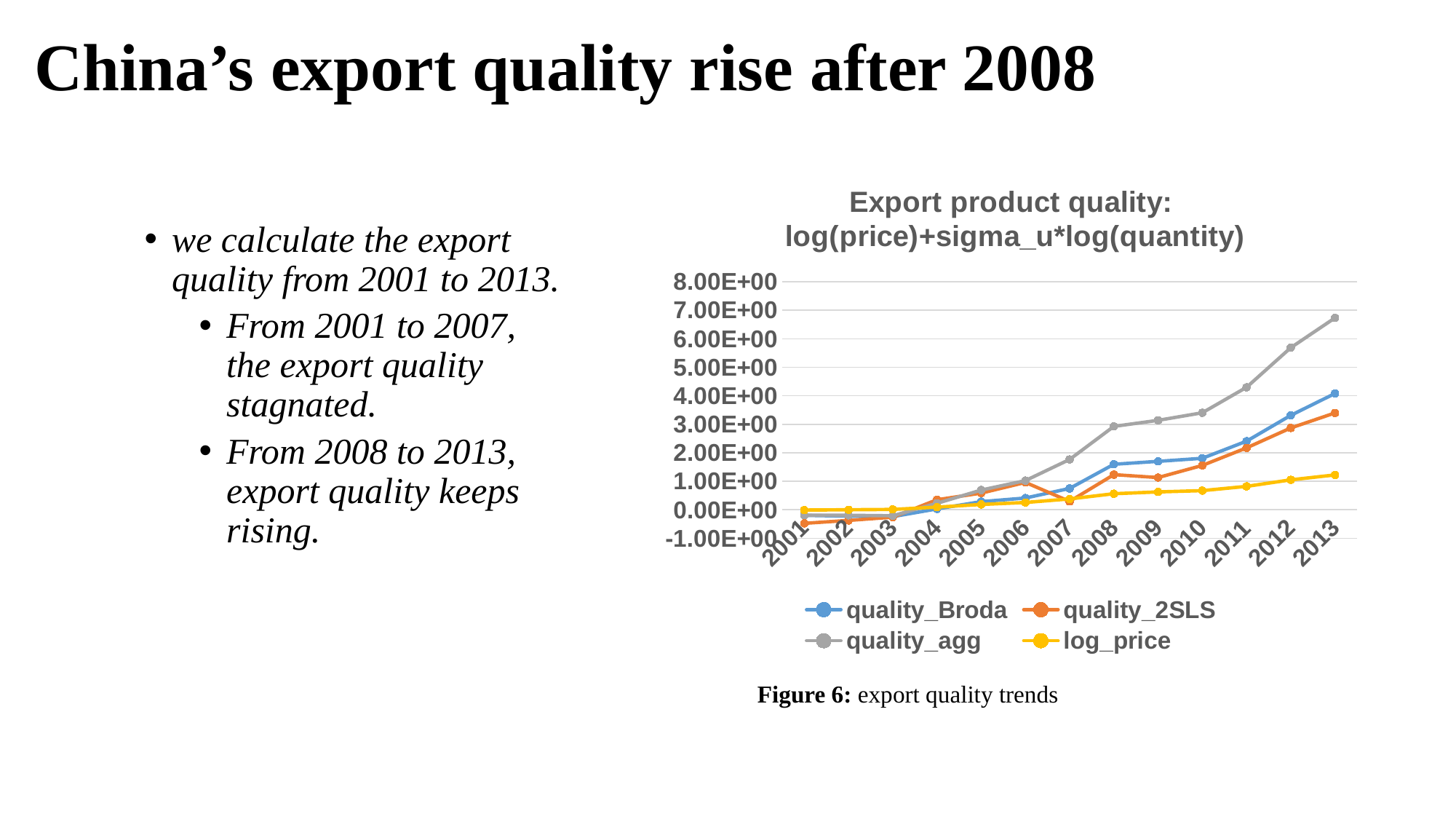

# China’s export quality rise after 2008

### Chart: Export product quality:
 log(price)+sigma_u*log(quantity)

| Category | quality_Broda | quality_2SLS | quality_agg | log_price |
|---|---|---|---|---|
| 2001 | -0.1969582 | -0.4770657 | -0.1929578 | -0.0119173 |
| 2002 | -0.2257351 | -0.3753433 | -0.1956936 | -0.0005849 |
| 2003 | -0.2424751 | -0.2616574 | -0.2121336 | 0.0107861 |
| 2004 | 0.0290219 | 0.3501618 | 0.2253344 | 0.0917182 |
| 2005 | 0.2836937 | 0.5832255 | 0.6907982 | 0.1846924 |
| 2006 | 0.4106549 | 0.9591339 | 1.02253 | 0.2536257 |
| 2007 | 0.7474149 | 0.2911645 | 1.763541 | 0.3800357 |
| 2008 | 1.595764 | 1.232145 | 2.923671 | 0.5622828 |
| 2009 | 1.697799 | 1.128653 | 3.136967 | 0.6252714 |
| 2010 | 1.804041 | 1.553977 | 3.40218 | 0.6707969 |
| 2011 | 2.40501 | 2.169572 | 4.296056 | 0.8197265 |
| 2012 | 3.311325 | 2.869992 | 5.687572 | 1.049749 |
| 2013 | 4.080116 | 3.395914 | 6.732185 | 1.221088 |
we calculate the export quality from 2001 to 2013.
From 2001 to 2007, the export quality stagnated.
From 2008 to 2013, export quality keeps rising.
Figure 6: export quality trends